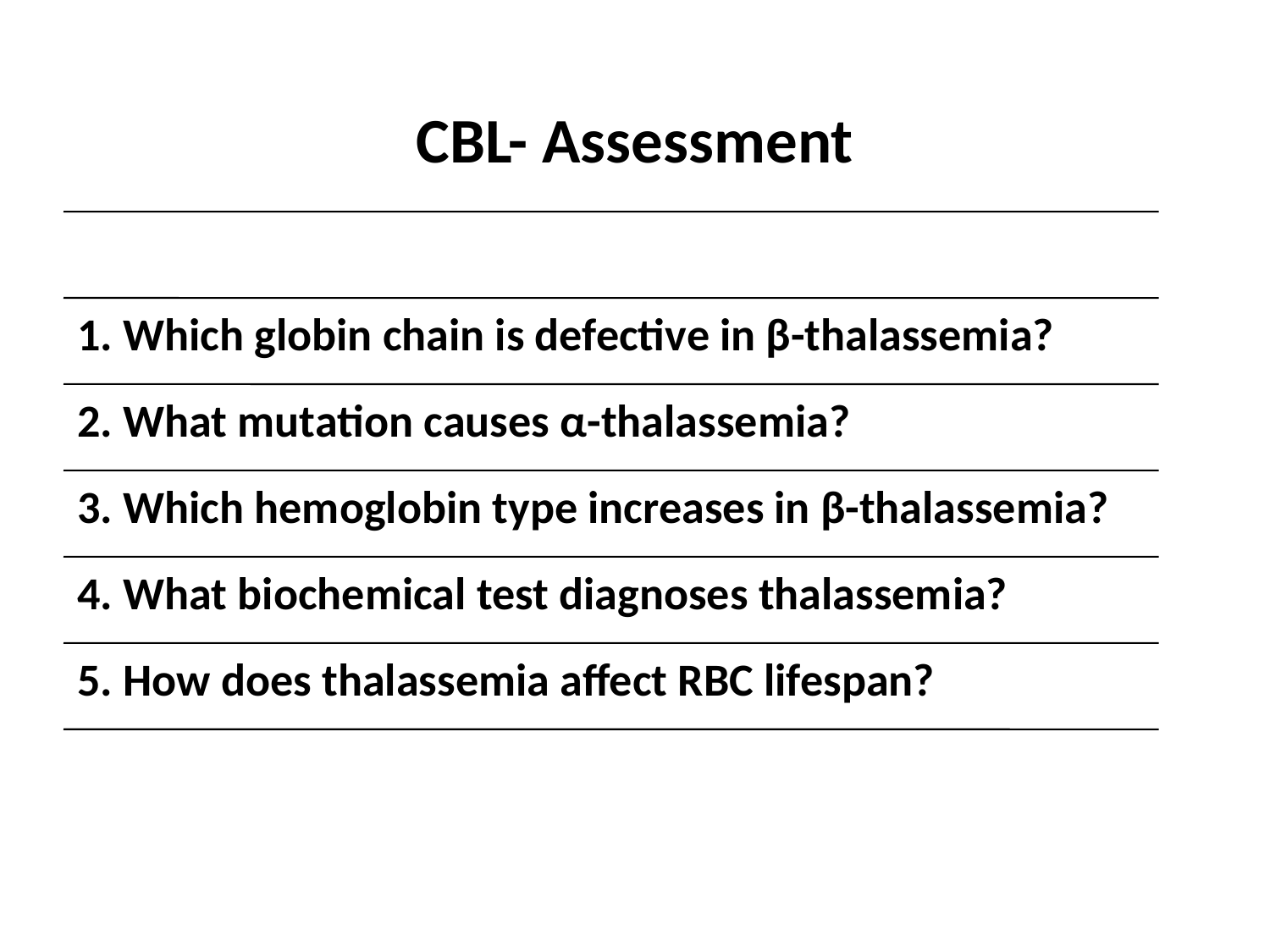

# CBL- Assessment

1. Which globin chain is defective in β-thalassemia?
2. What mutation causes α-thalassemia?
3. Which hemoglobin type increases in β-thalassemia?
4. What biochemical test diagnoses thalassemia?
5. How does thalassemia affect RBC lifespan?